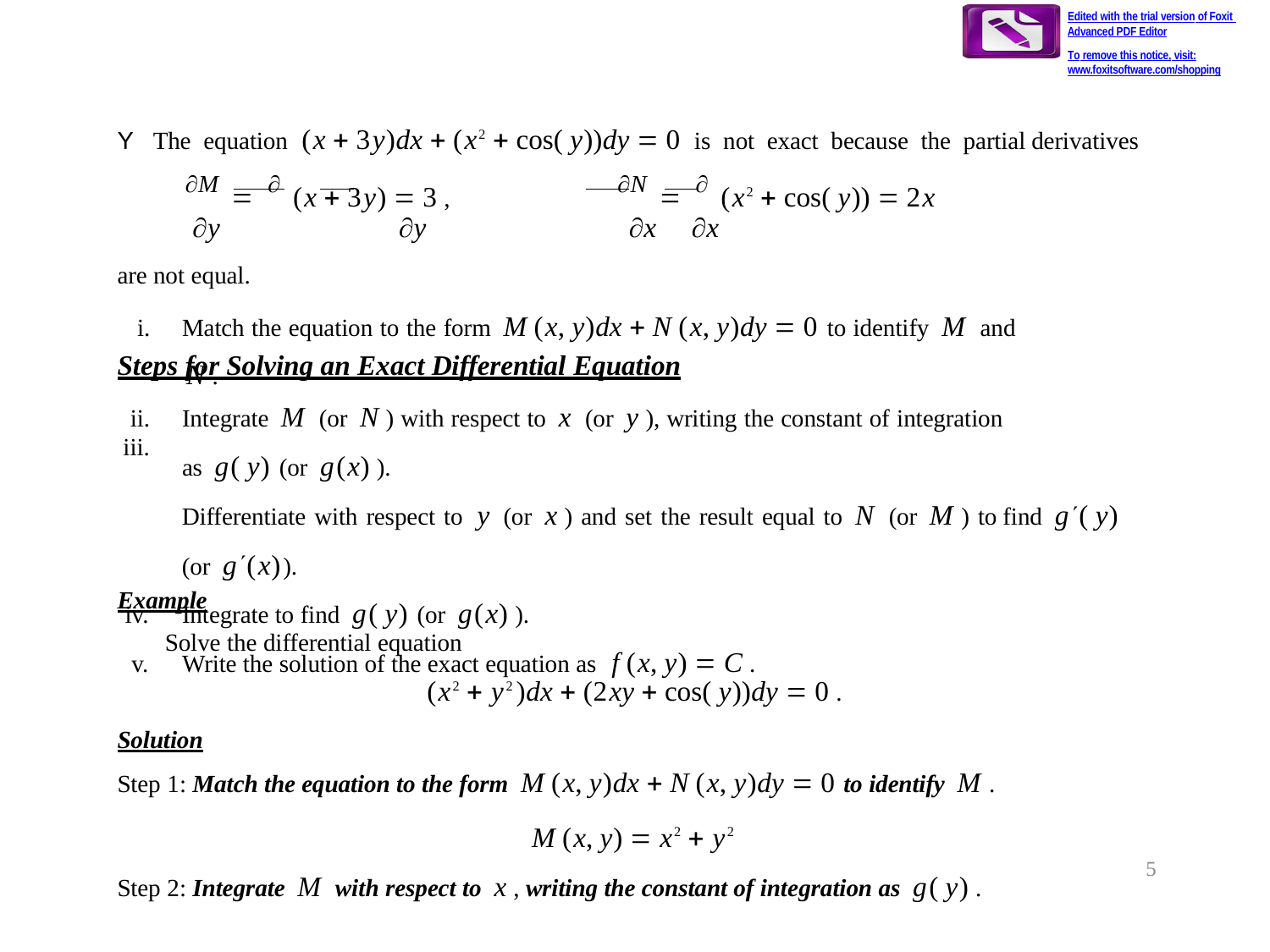

Edited with the trial version of Foxit Advanced PDF Editor
To remove this notice, visit:
www.foxitsoftware.com/shopping
Y  The  equation  (x + 3y)dx + (x2  + cos( y))dy = 0  is  not  exact  because  the  partial derivatives

∂M  =  ∂  (x + 3y) = 3 ,	∂N  =  ∂  (x2  + cos( y)) = 2x
∂y	∂y	∂x	∂x
are not equal.

Steps for Solving an Exact Differential Equation

Match the equation to the form  M (x, y)dx + N (x, y)dy = 0 to identify  M  and
N .
Integrate  M  (or  N ) with respect to  x  (or  y ), writing the constant of integration
as  g( y) (or  g(x) ).
Differentiate with respect to  y  (or  x ) and set the result equal to  N  (or  M ) to find  g′( y) (or  g′(x)).
Integrate to find  g( y) (or  g(x) ).
Write the solution of the exact equation as  f (x, y) = C .
iii.
Example
Solve the differential equation
(x2  + y2 )dx + (2xy + cos( y))dy = 0 .
Solution
Step 1: Match the equation to the form  M (x, y)dx + N (x, y)dy = 0 to identify  M .
M (x, y) = x2  + y2
Step 2: Integrate  M  with respect to  x , writing the constant of integration as  g( y) .
5